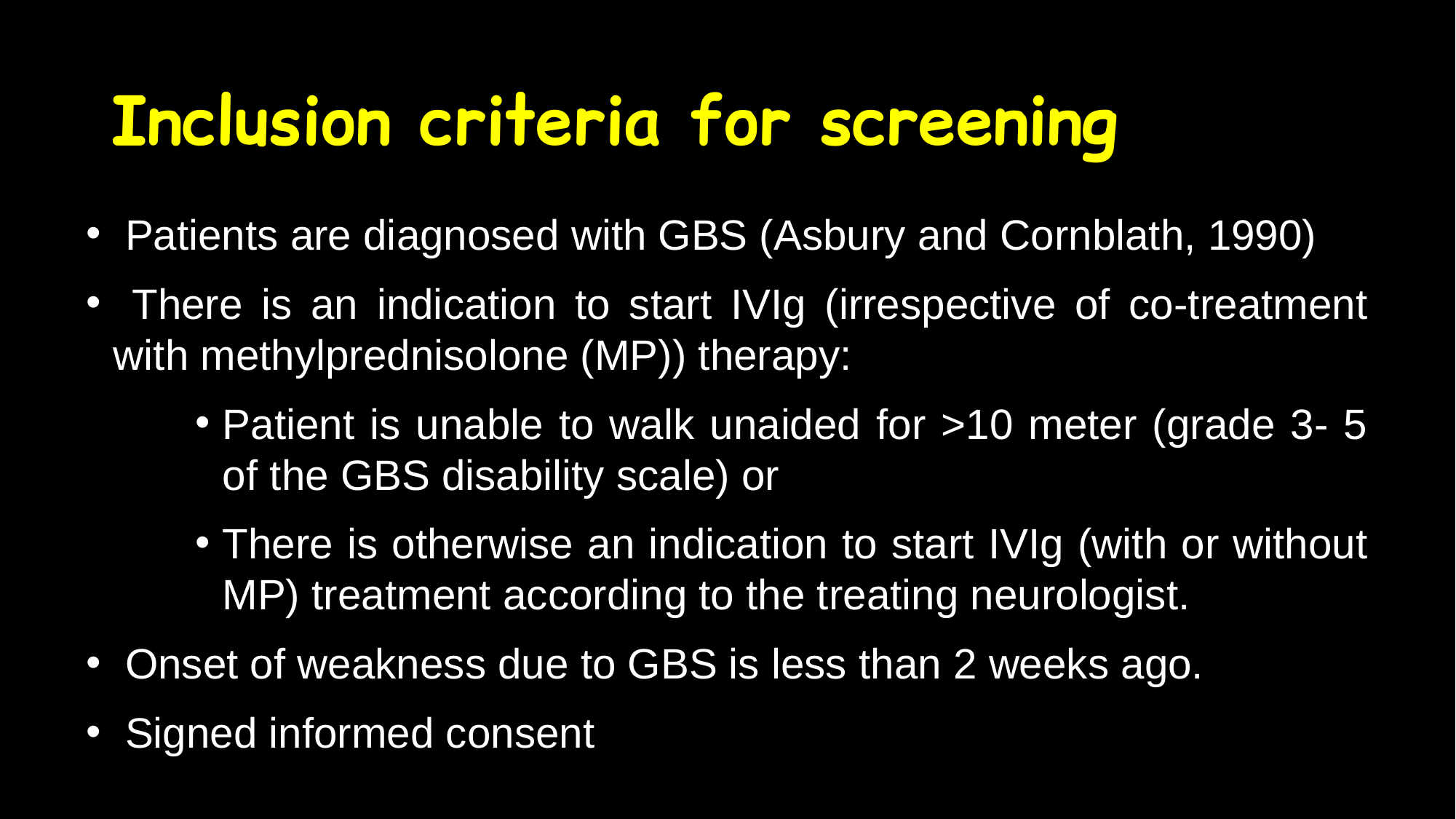

# Inclusion criteria for screening
 Patients are diagnosed with GBS (Asbury and Cornblath, 1990)
 There is an indication to start IVIg (irrespective of co-treatment with methylprednisolone (MP)) therapy:
Patient is unable to walk unaided for >10 meter (grade 3- 5 of the GBS disability scale) or
There is otherwise an indication to start IVIg (with or without MP) treatment according to the treating neurologist.
 Onset of weakness due to GBS is less than 2 weeks ago.
 Signed informed consent